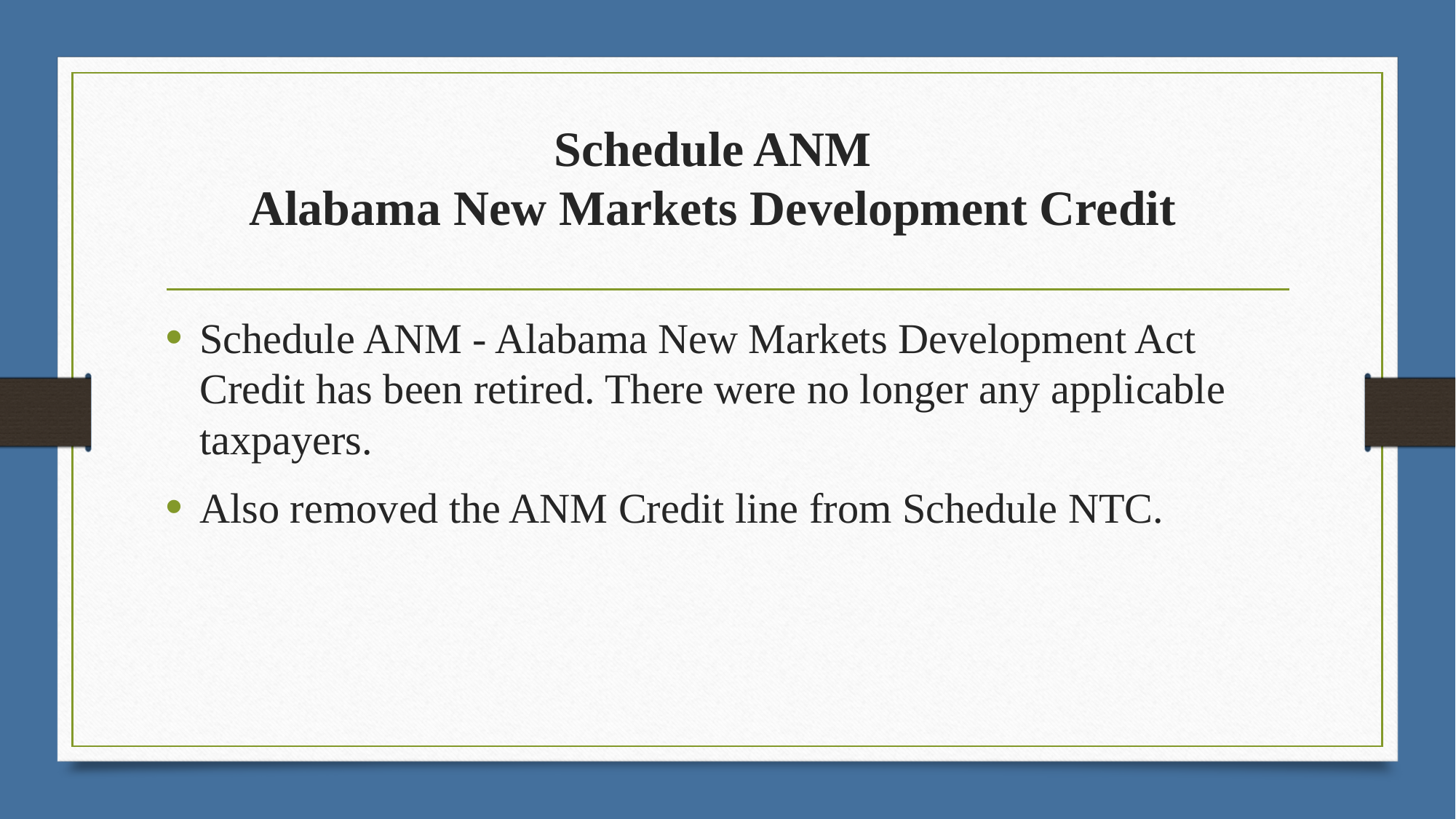

# Schedule ANM Alabama New Markets Development Credit
Schedule ANM - Alabama New Markets Development Act Credit has been retired. There were no longer any applicable taxpayers.
Also removed the ANM Credit line from Schedule NTC.